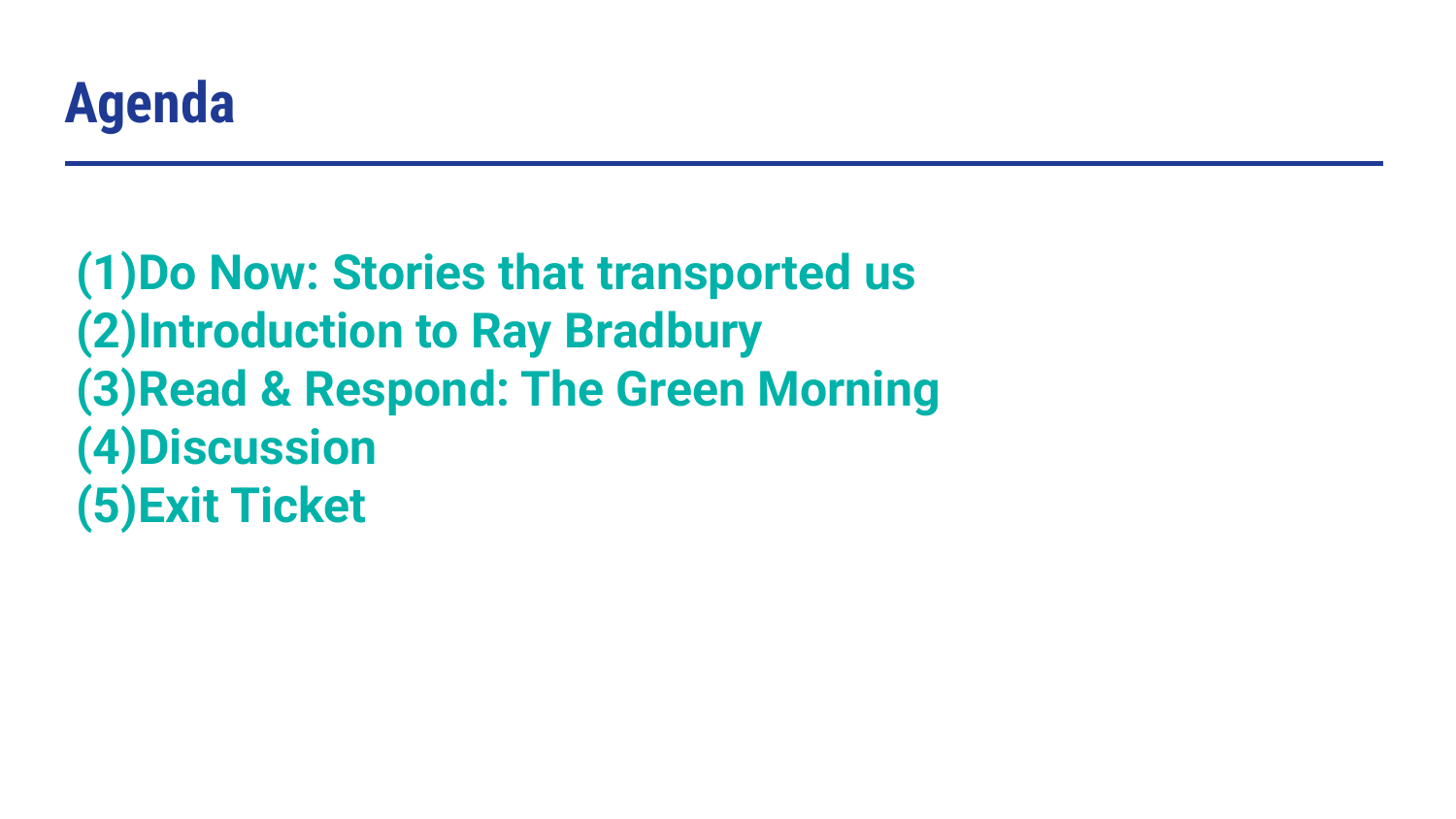

# Agenda
Do Now: Stories that transported us
Introduction to Ray Bradbury
Read & Respond: The Green Morning
Discussion
Exit Ticket